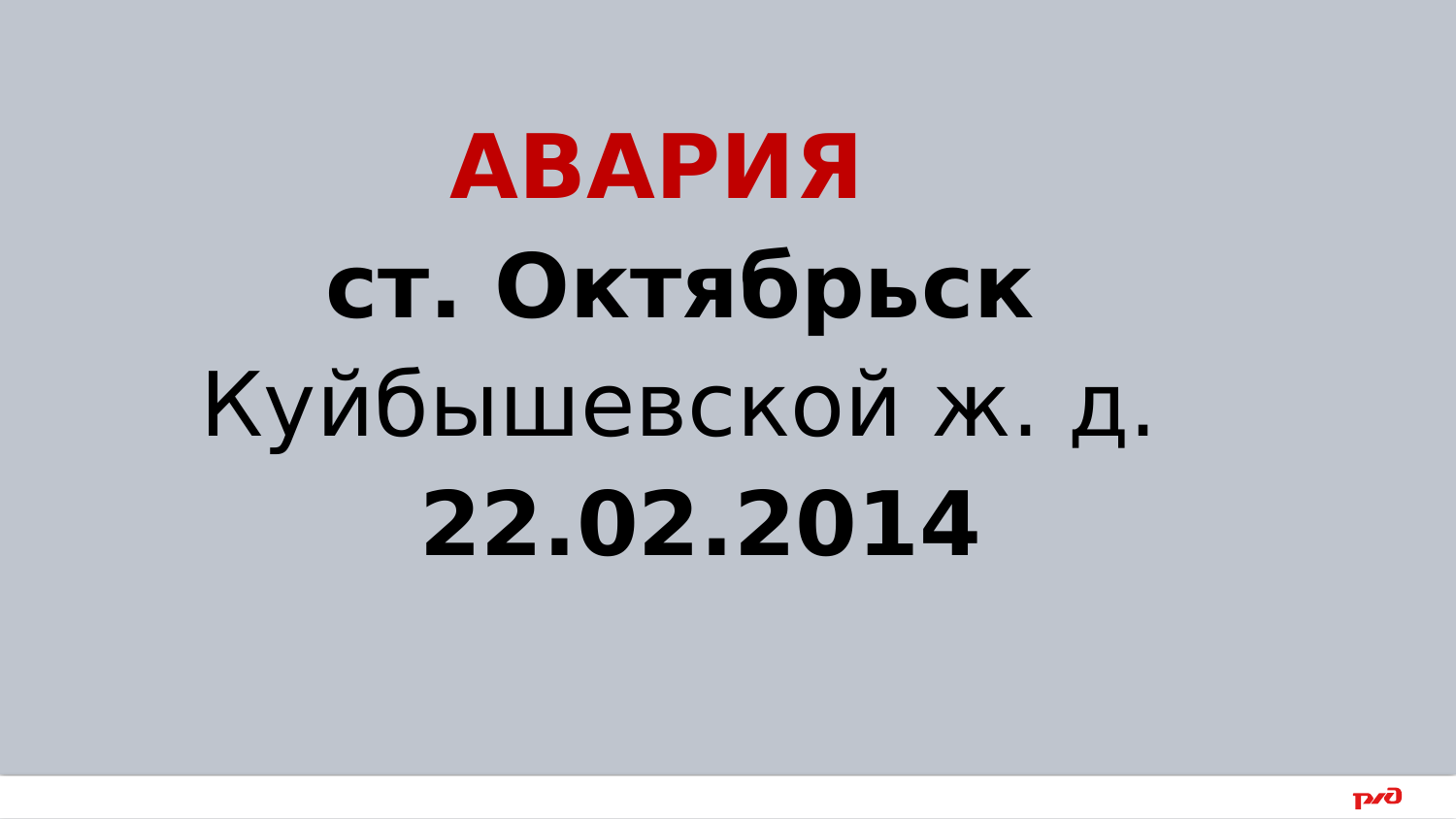

АВАРИЯ
ст. Октябрьск
Куйбышевской ж. д.
22.02.2014